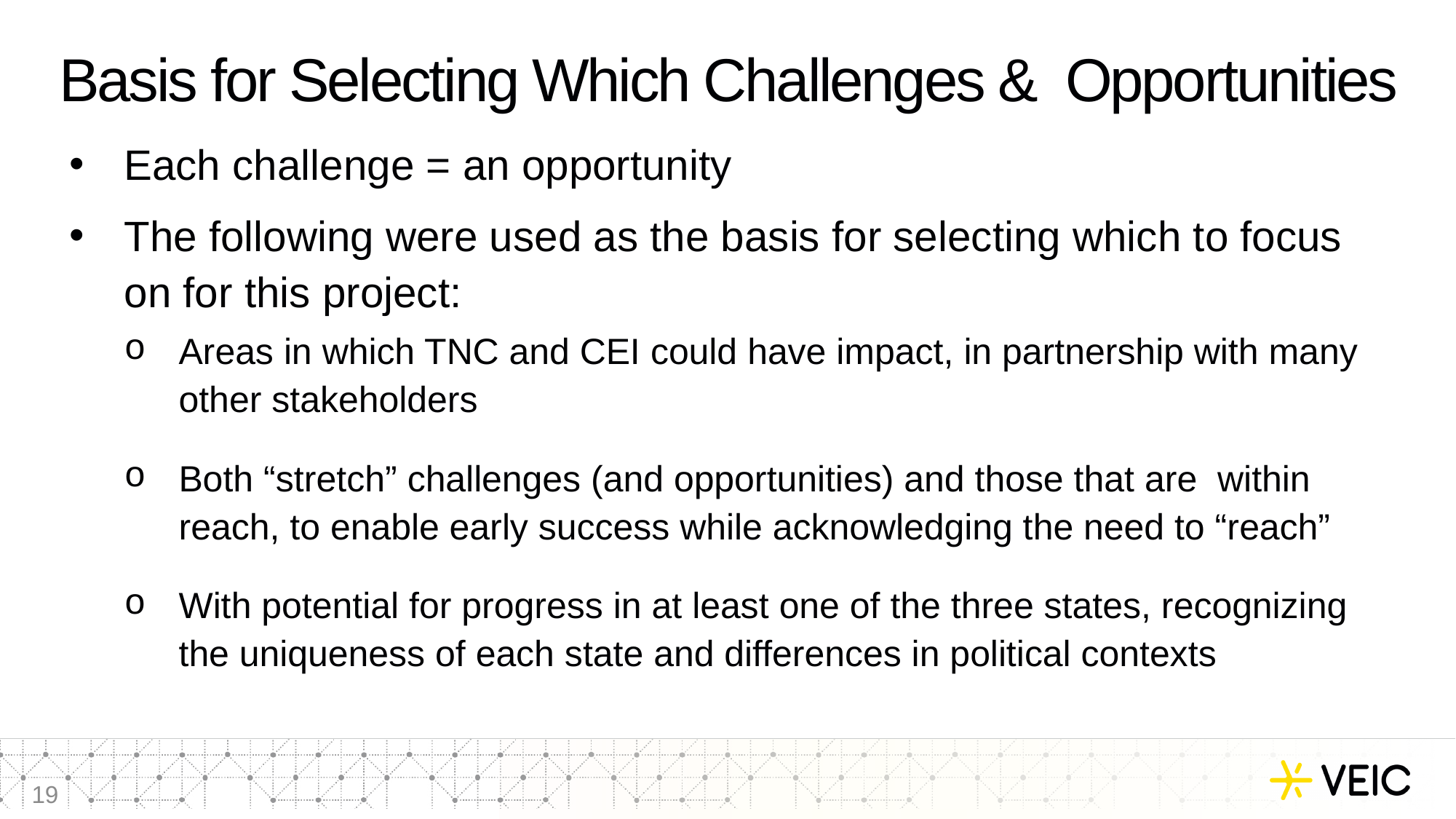

# Basis for Selecting Which Challenges &  Opportunities
Each challenge = an opportunity
The following were used as the basis for selecting which to focus on for this project:
Areas in which TNC and CEI could have impact, in partnership with many other stakeholders

Both “stretch” challenges (and opportunities) and those that are  within reach, to enable early success while acknowledging the need to “reach”

With potential for progress in at least one of the three states, recognizing the uniqueness of each state and differences in political contexts
19